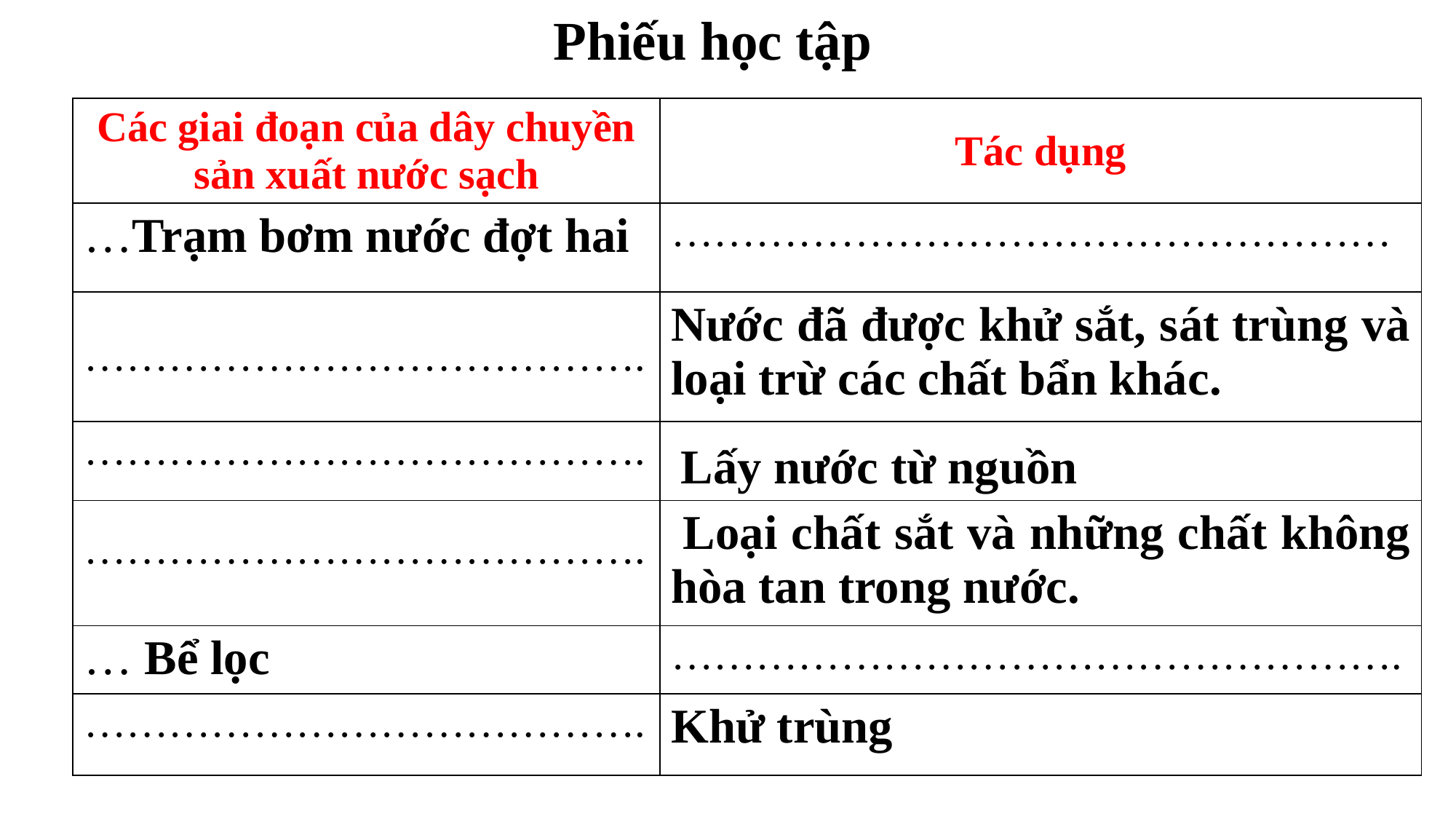

Phiếu học tập
| Các giai đoạn của dây chuyền sản xuất nước sạch | Tác dụng |
| --- | --- |
| …Trạm bơm nước đợt hai | …………………………………………… |
| …………………………………. | Nước đã được khử sắt, sát trùng và loại trừ các chất bẩn khác. |
| …………………………………. |  |
| …………………………………. | Loại chất sắt và những chất không hòa tan trong nước. |
| … Bể lọc | ……………………………………………. |
| …………………………………. | Khử trùng |
Lấy nước từ nguồn